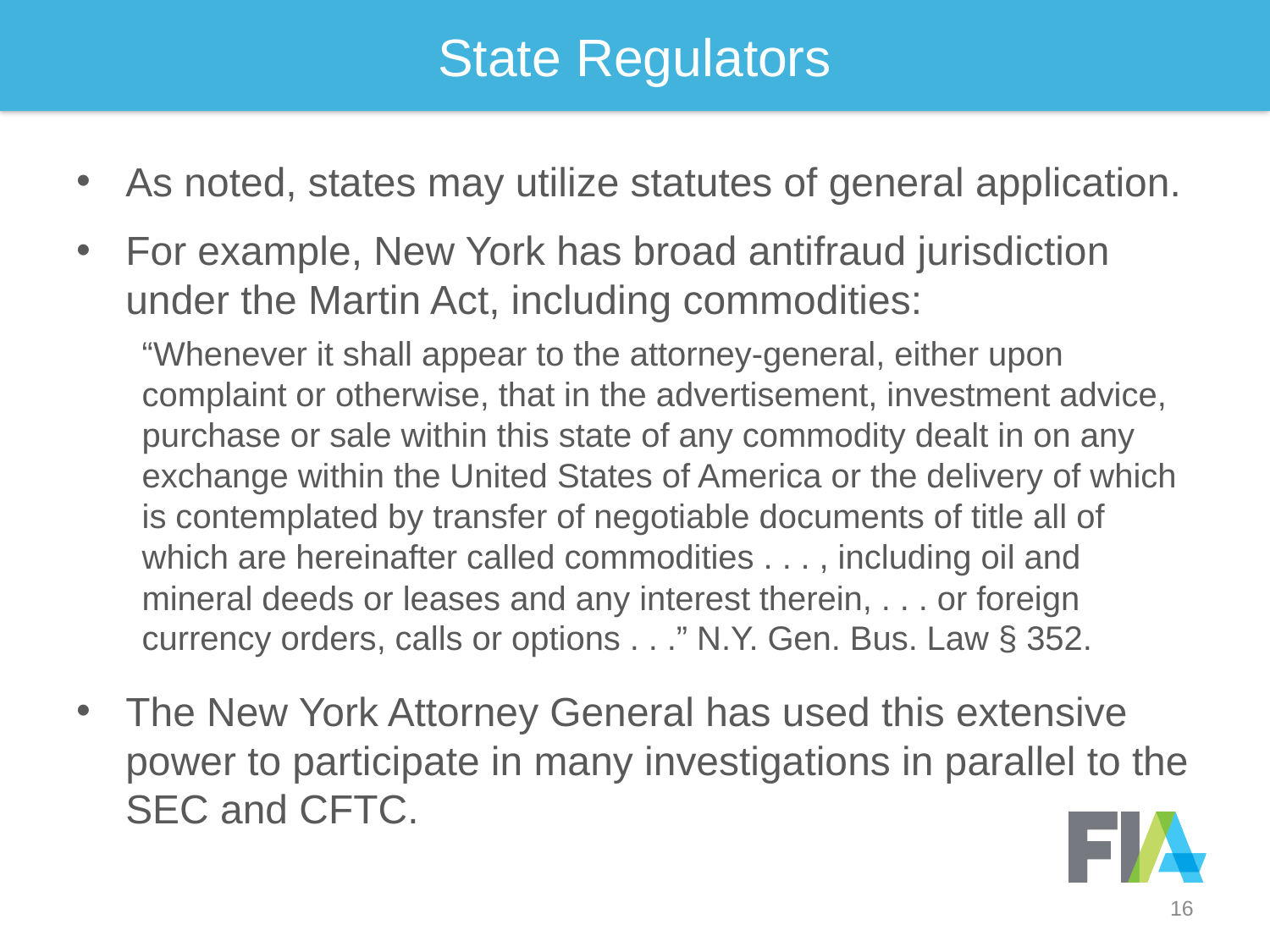

16
# State Regulators
As noted, states may utilize statutes of general application.
For example, New York has broad antifraud jurisdiction under the Martin Act, including commodities:
“Whenever it shall appear to the attorney-general, either upon complaint or otherwise, that in the advertisement, investment advice, purchase or sale within this state of any commodity dealt in on any exchange within the United States of America or the delivery of which is contemplated by transfer of negotiable documents of title all of which are hereinafter called commodities . . . , including oil and mineral deeds or leases and any interest therein, . . . or foreign currency orders, calls or options . . .” N.Y. Gen. Bus. Law § 352.
The New York Attorney General has used this extensive power to participate in many investigations in parallel to the SEC and CFTC.